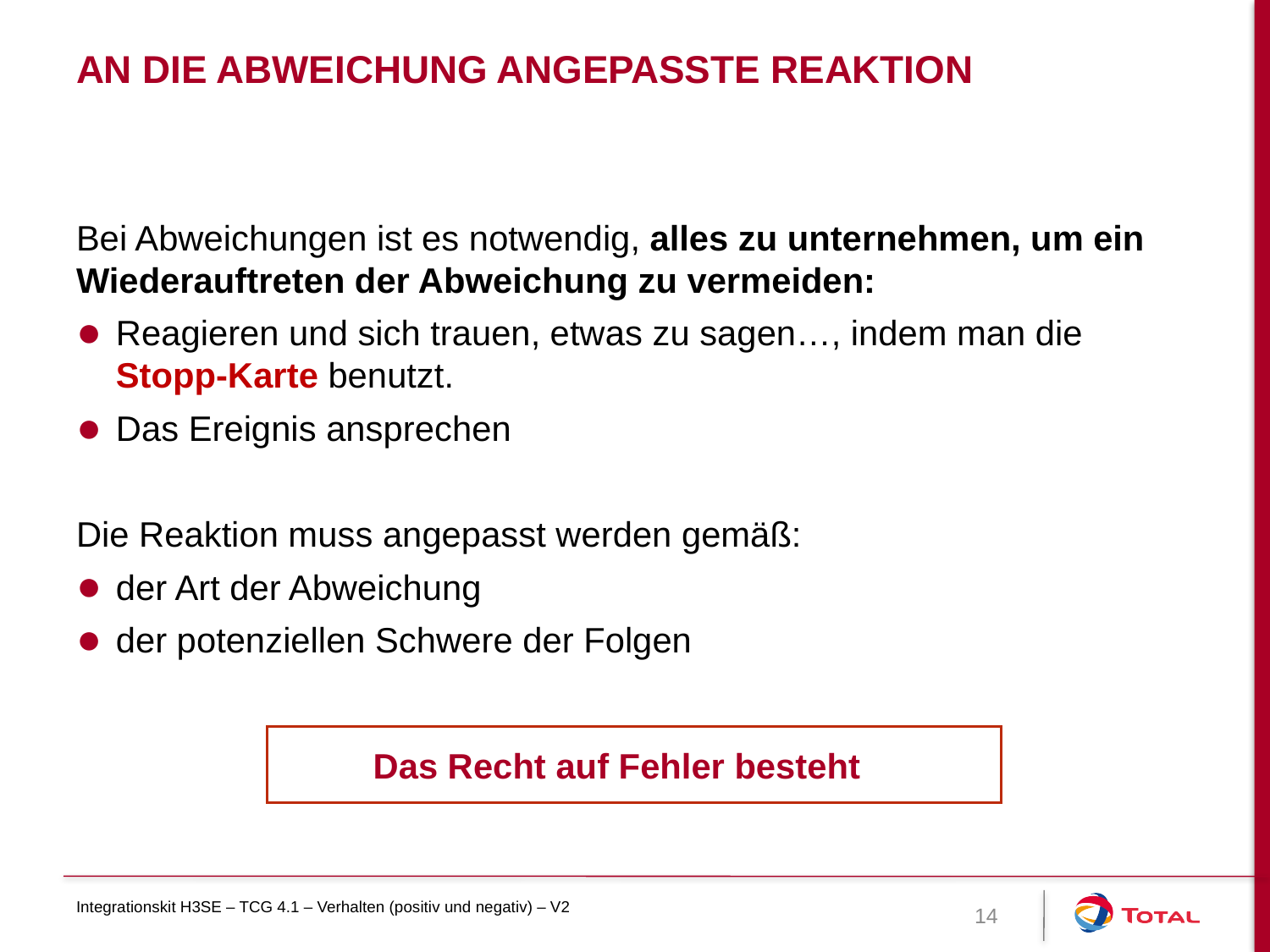

# An die Abweichung angepasste Reaktion

Bei Abweichungen ist es notwendig, alles zu unternehmen, um ein Wiederauftreten der Abweichung zu vermeiden:
Reagieren und sich trauen, etwas zu sagen…, indem man die Stopp-Karte benutzt.
Das Ereignis ansprechen

Die Reaktion muss angepasst werden gemäß:
der Art der Abweichung
der potenziellen Schwere der Folgen

Das Recht auf Fehler besteht

Integrationskit H3SE – TCG 4.1 – Verhalten (positiv und negativ) – V2
14